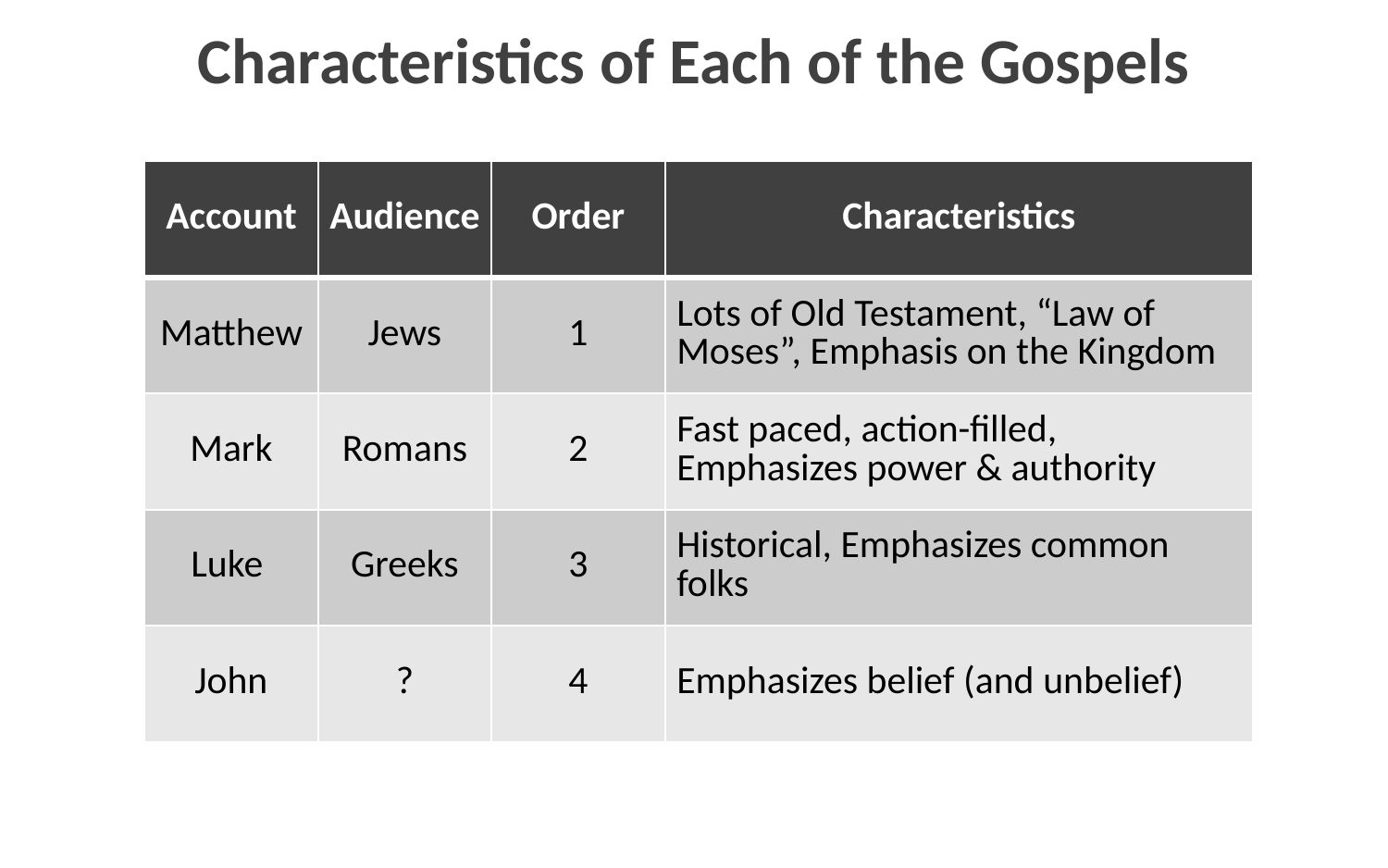

# Characteristics of Each of the Gospels
| Account | Audience | Order | Characteristics |
| --- | --- | --- | --- |
| Matthew | Jews | 1 | Lots of Old Testament, “Law of Moses”, Emphasis on the Kingdom |
| Mark | Romans | 2 | Fast paced, action-filled, Emphasizes power & authority |
| Luke | Greeks | 3 | Historical, Emphasizes common folks |
| John | ? | 4 | Emphasizes belief (and unbelief) |